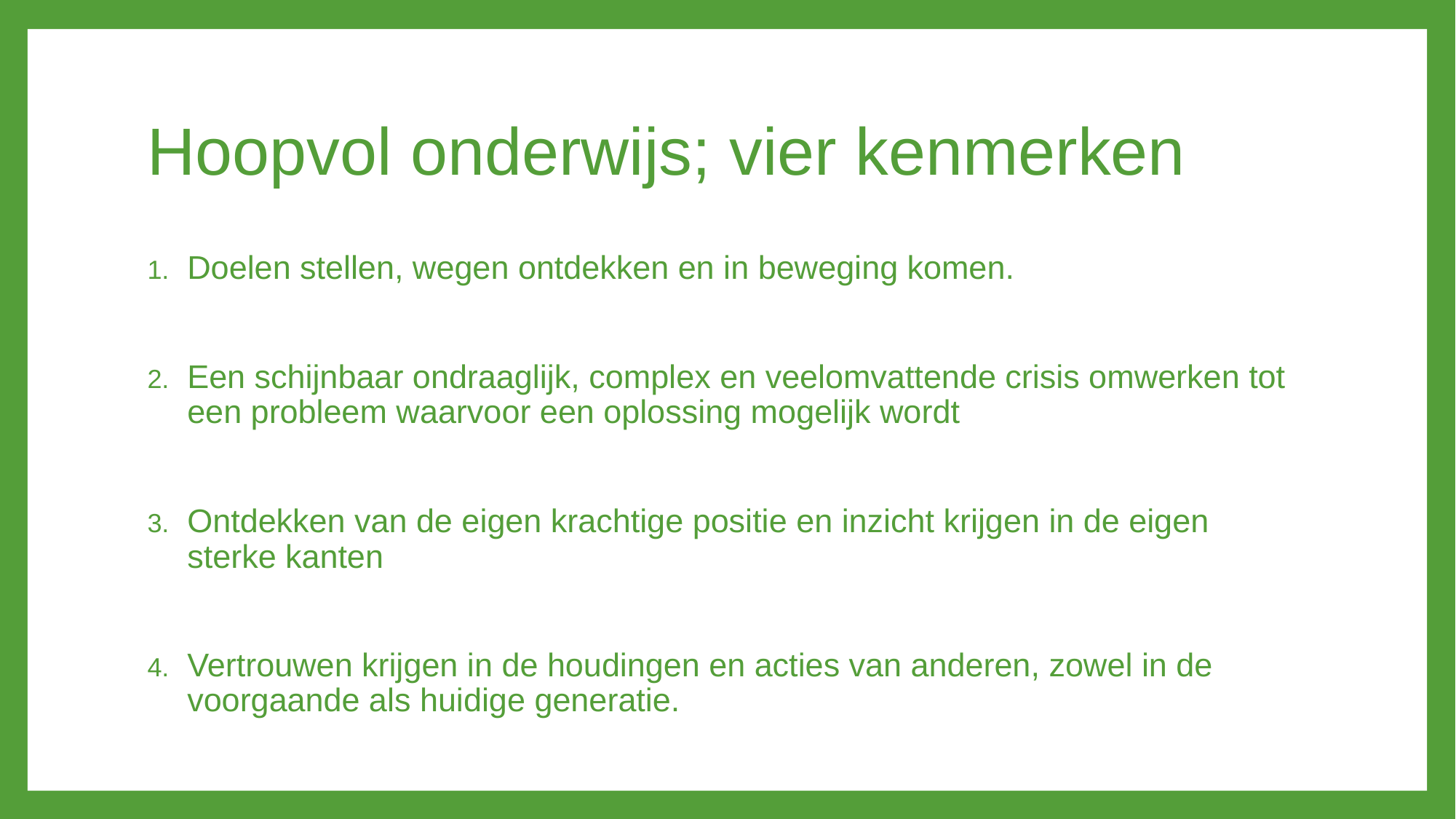

# Hoopvol onderwijs; vier kenmerken
Doelen stellen, wegen ontdekken en in beweging komen.

Een schijnbaar ondraaglijk, complex en veelomvattende crisis omwerken tot een probleem waarvoor een oplossing mogelijk wordt

Ontdekken van de eigen krachtige positie en inzicht krijgen in de eigen sterke kanten

Vertrouwen krijgen in de houdingen en acties van anderen, zowel in de voorgaande als huidige generatie.